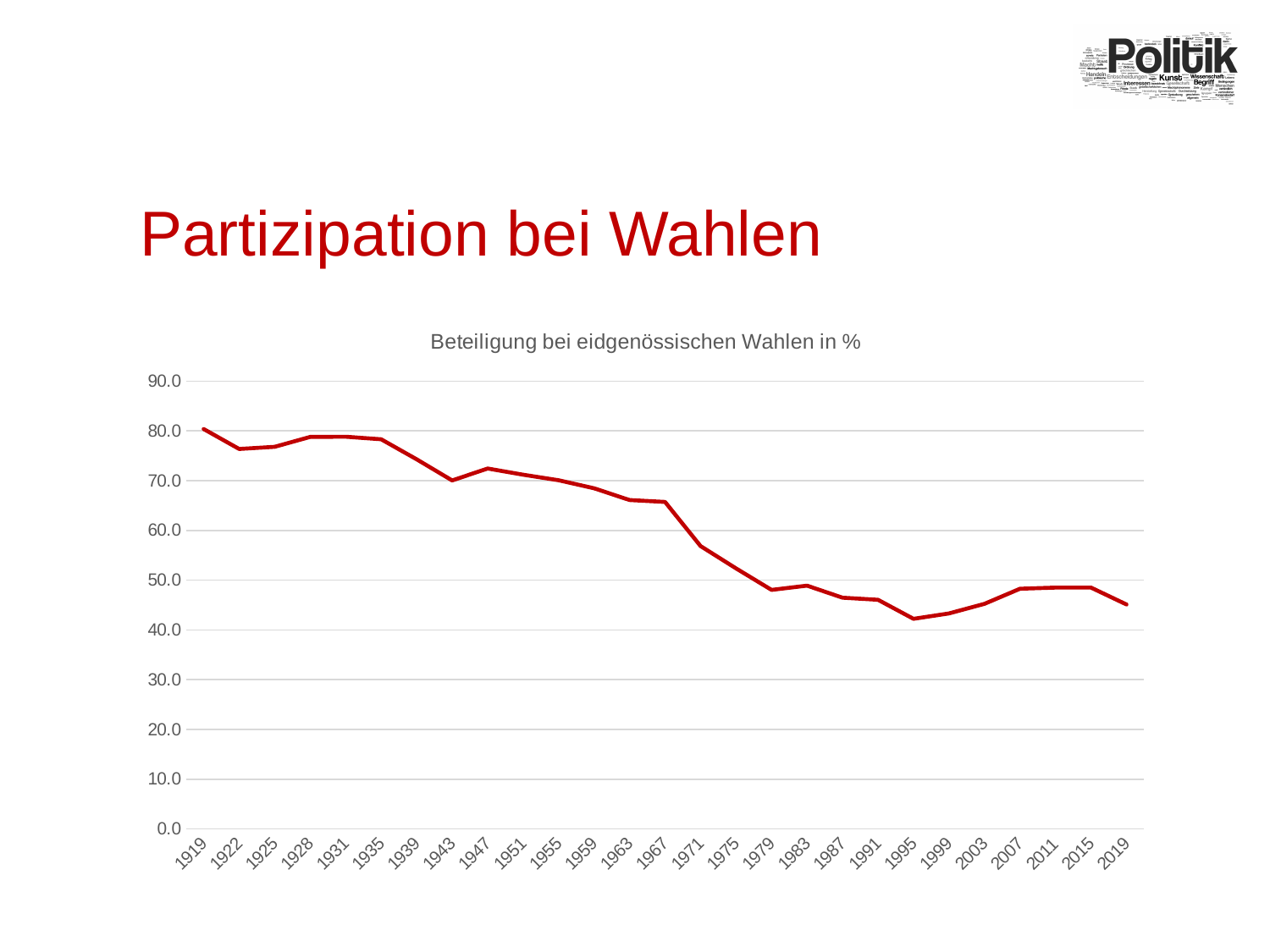

# Partizipation bei Wahlen

### Chart: Beteiligung bei eidgenössischen Wahlen in %

| Category | Wahlbeteiligung in % |
|---|---|
| 1919 | 80.37866530835247 |
| 1922 | 76.36594598662786 |
| 1925 | 76.80108804069305 |
| 1928 | 78.7862501592703 |
| 1931 | 78.82585639961353 |
| 1935 | 78.31183938539304 |
| 1939 | 74.29353997487421 |
| 1943 | 70.04255397908238 |
| 1947 | 72.43903317497922 |
| 1951 | 71.20007560531143 |
| 1955 | 70.07620906384851 |
| 1959 | 68.46278904799563 |
| 1963 | 66.10715419557329 |
| 1967 | 65.71951061563533 |
| 1971 | 56.856432561208486 |
| 1975 | 52.36199802036767 |
| 1979 | 48.04643032281521 |
| 1983 | 48.90610330946143 |
| 1987 | 46.46842697815567 |
| 1991 | 46.04570070730188 |
| 1995 | 42.222231408536906 |
| 1999 | 43.303141085495064 |
| 2003 | 45.2309993047729 |
| 2007 | 48.27609847215704 |
| 2011 | 48.5048108580076 |
| 2015 | 48.5099807780972 |
| 2019 | 45.109775796 |